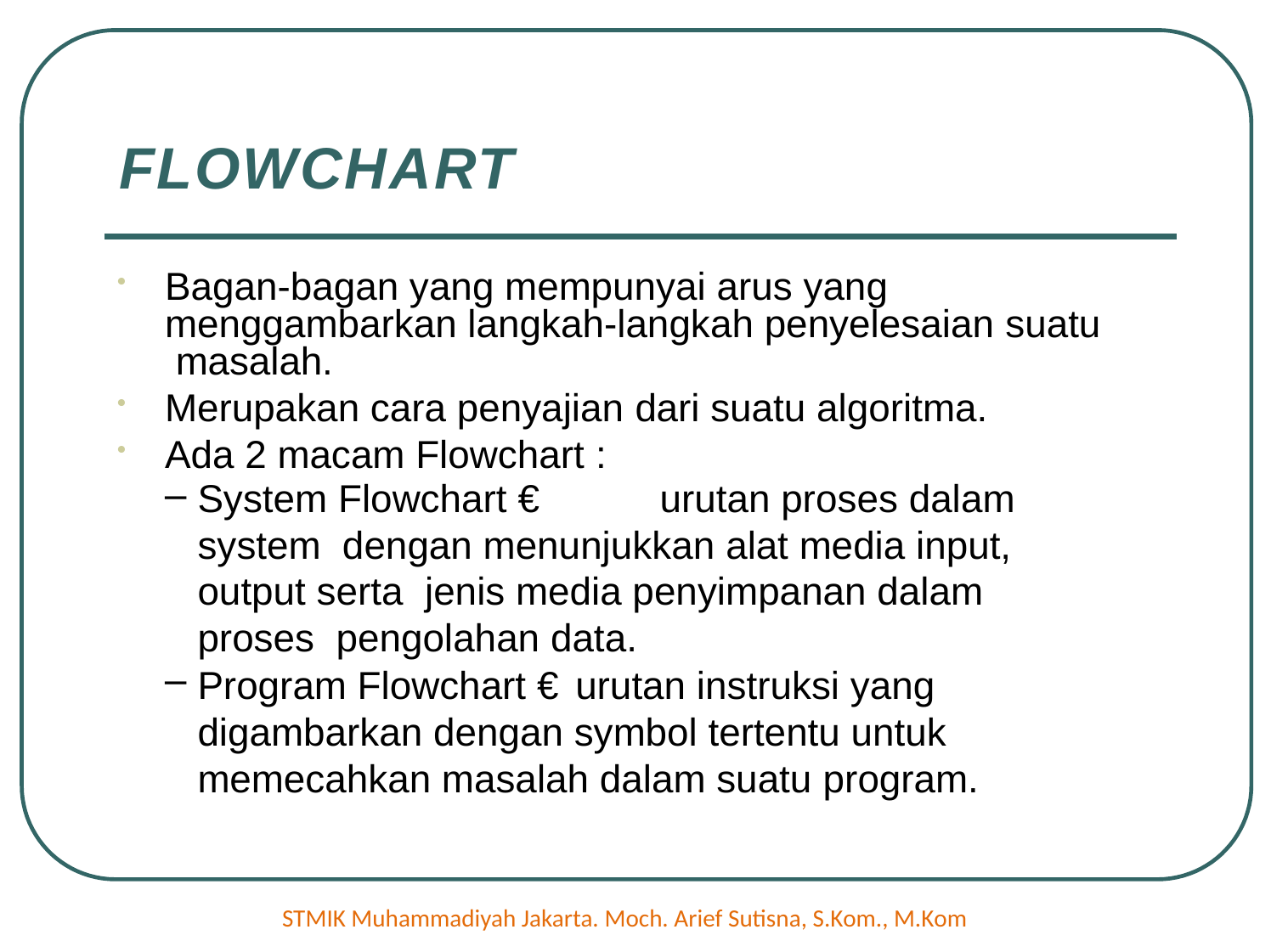

# FLOWCHART

Bagan-bagan yang mempunyai arus yang  menggambarkan langkah-langkah penyelesaian suatu  masalah.
Merupakan cara penyajian dari suatu algoritma.
Ada 2 macam Flowchart :
System Flowchart €	urutan proses dalam system  dengan menunjukkan alat media input, output serta  jenis media penyimpanan dalam proses  pengolahan data.
Program Flowchart € urutan instruksi yang  digambarkan dengan symbol tertentu untuk  memecahkan masalah dalam suatu program.
STMIK Muhammadiyah Jakarta. Moch. Arief Sutisna, S.Kom., M.Kom